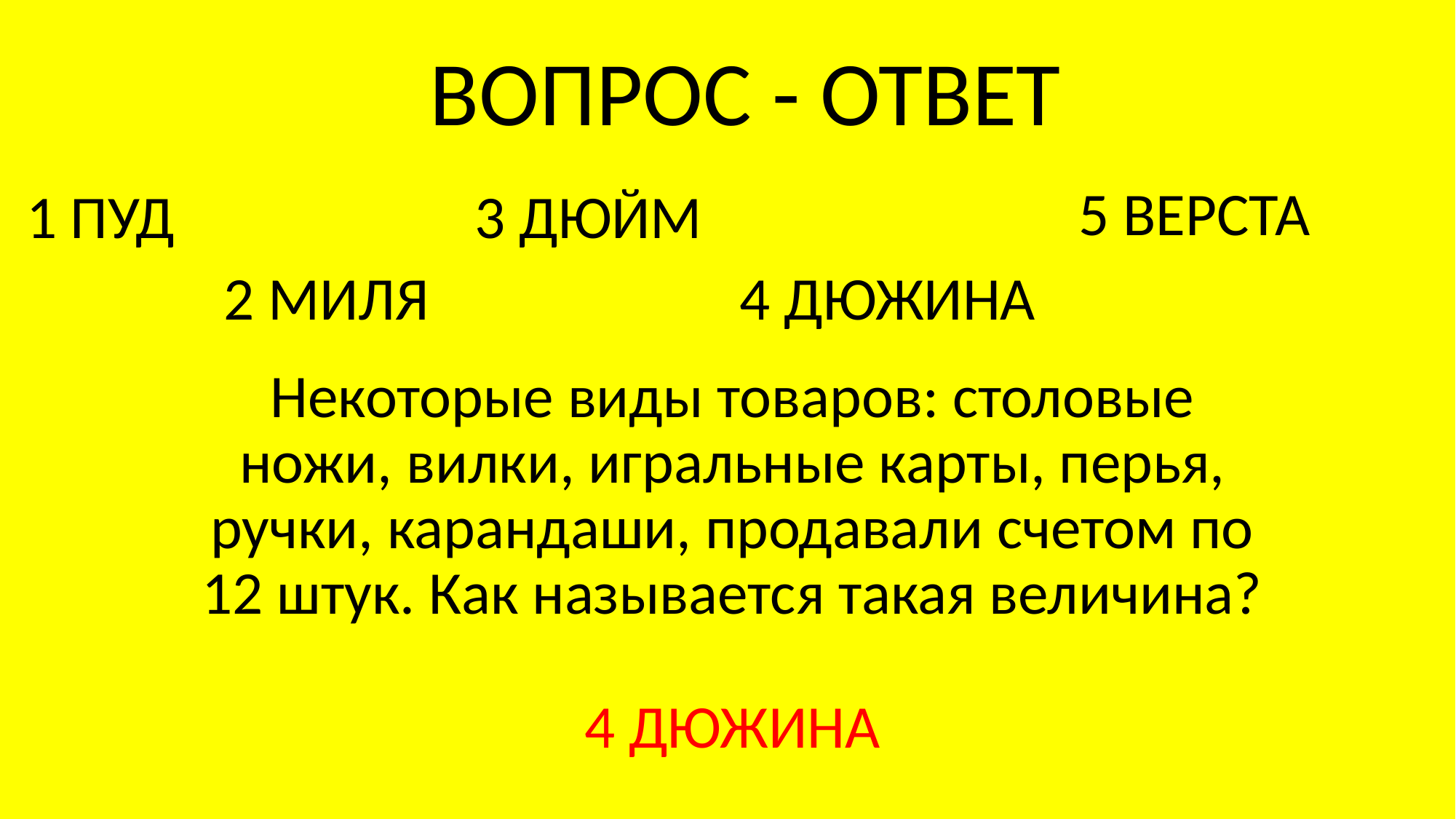

# ВОПРОС - ОТВЕТ
5 ВЕРСТА
1 ПУД
3 ДЮЙМ
2 МИЛЯ
4 ДЮЖИНА
Некоторые виды товаров: столовые ножи, вилки, игральные карты, перья, ручки, карандаши, продавали счетом по 12 штук. Как называется такая величина?

4 ДЮЖИНА